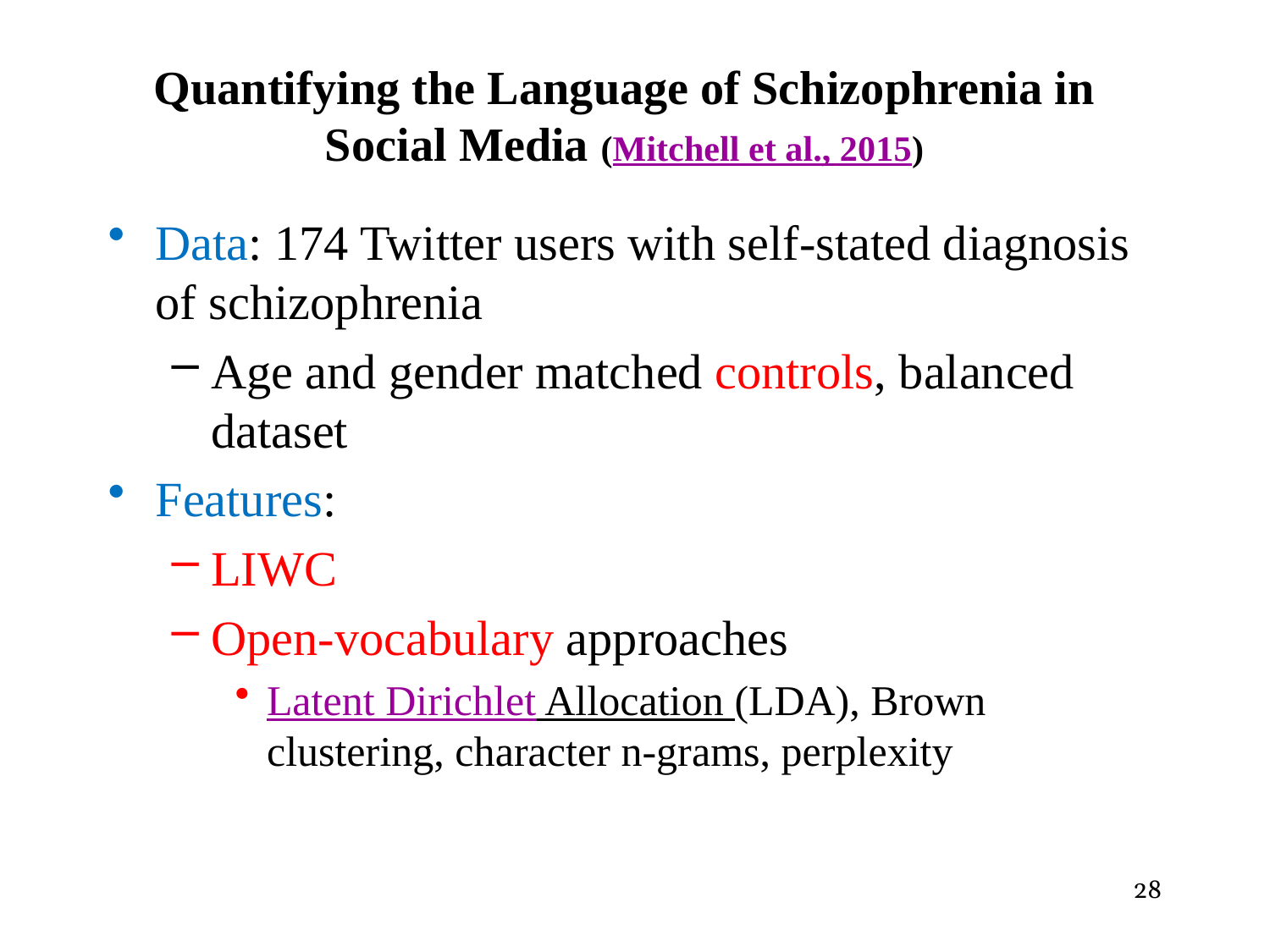

# Quantifying the Language of Schizophrenia in Social Media (Mitchell et al., 2015)
Data: 174 Twitter users with self-stated diagnosis of schizophrenia
Age and gender matched controls, balanced dataset
Features:
LIWC
Open-vocabulary approaches
Latent Dirichlet Allocation (LDA), Brown clustering, character n-grams, perplexity

28